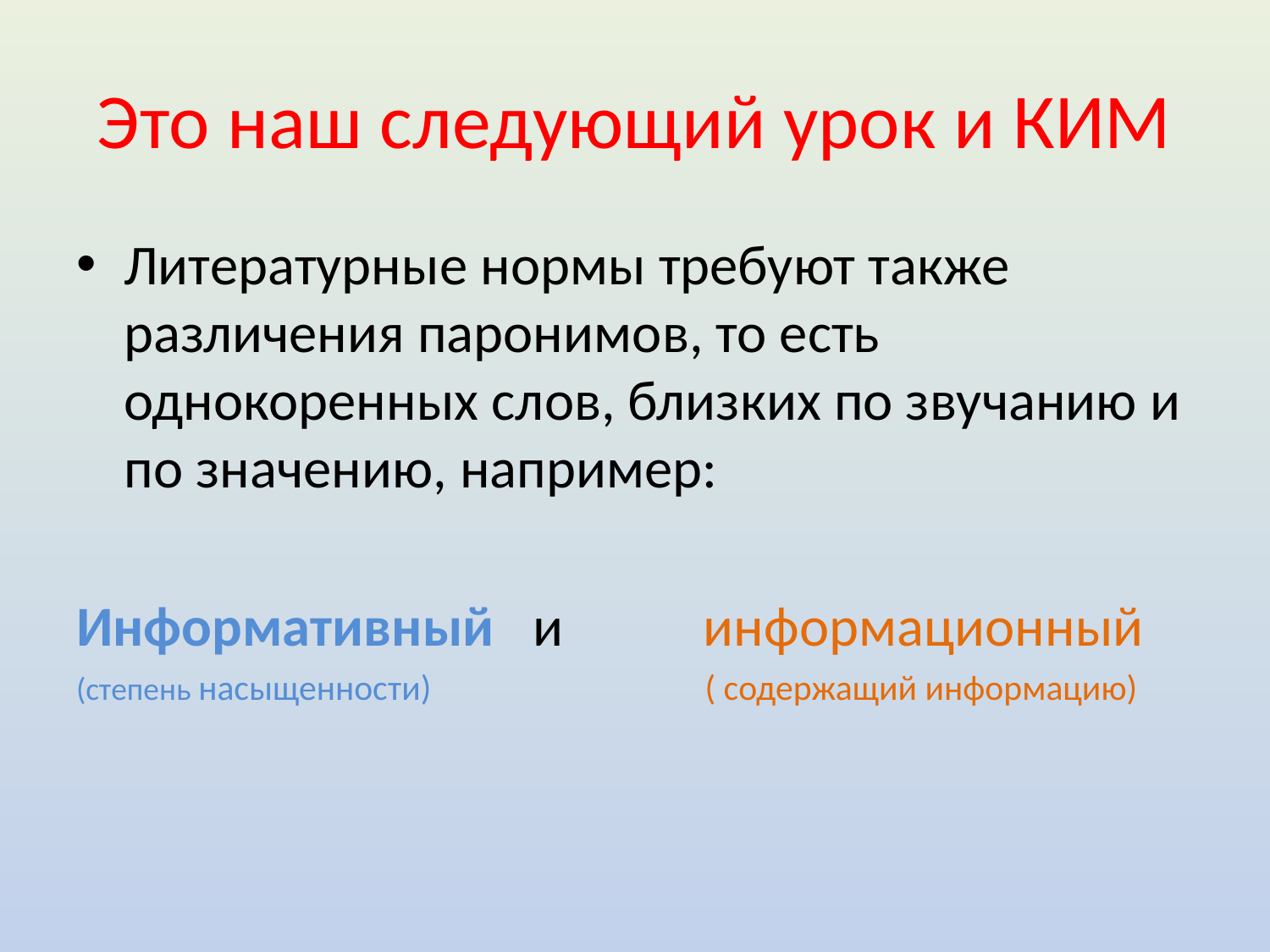

# Это наш следующий урок и КИМ
Литературные нормы требуют также различения паронимов, то есть однокоренных слов, близких по звучанию и по значению, например:

Информативный   и           информационный
(степень насыщенности)                                  ( содержащий информацию)